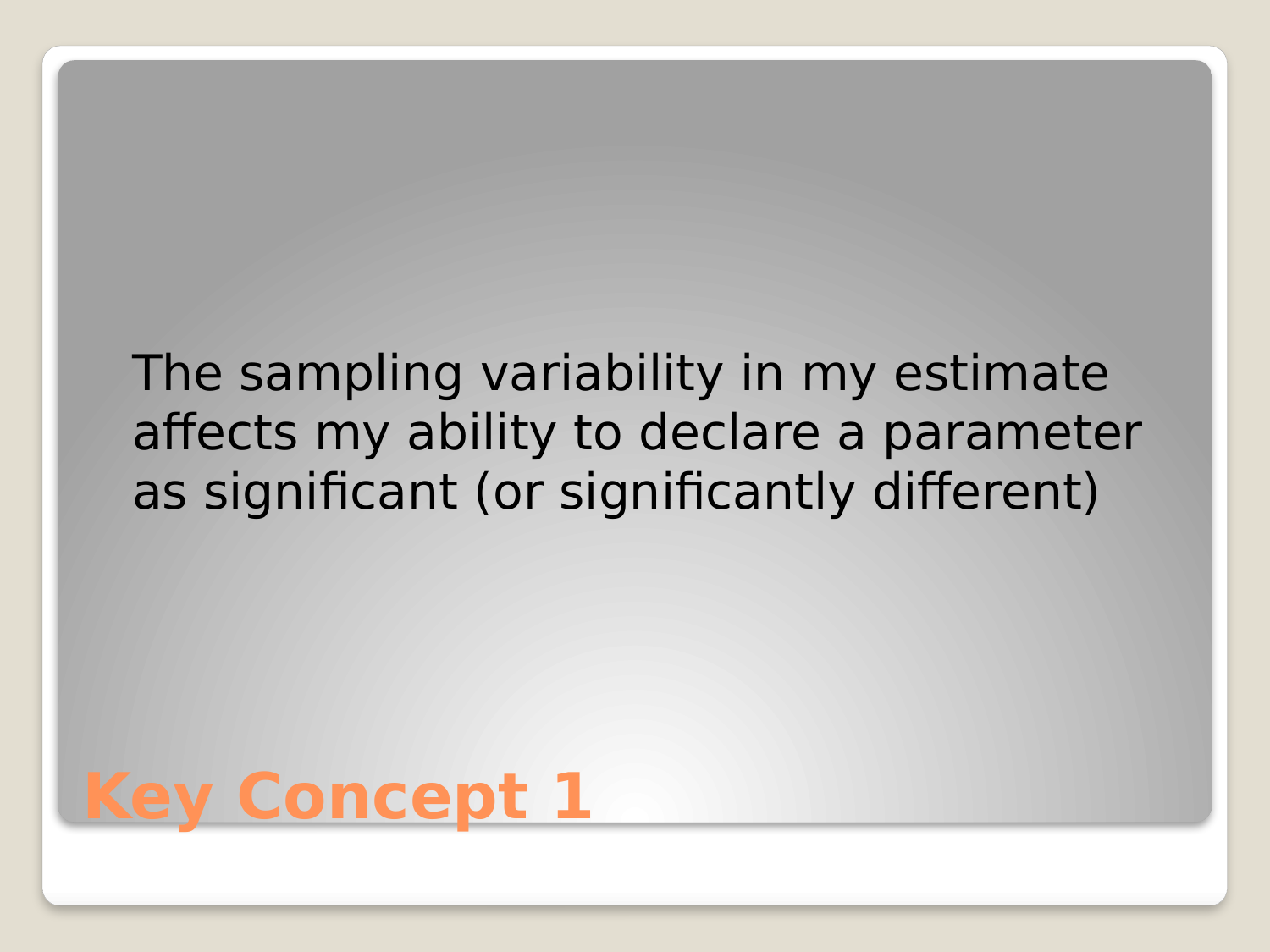

The sampling variability in my estimate affects my ability to declare a parameter as significant (or significantly different)

# Key Concept 1